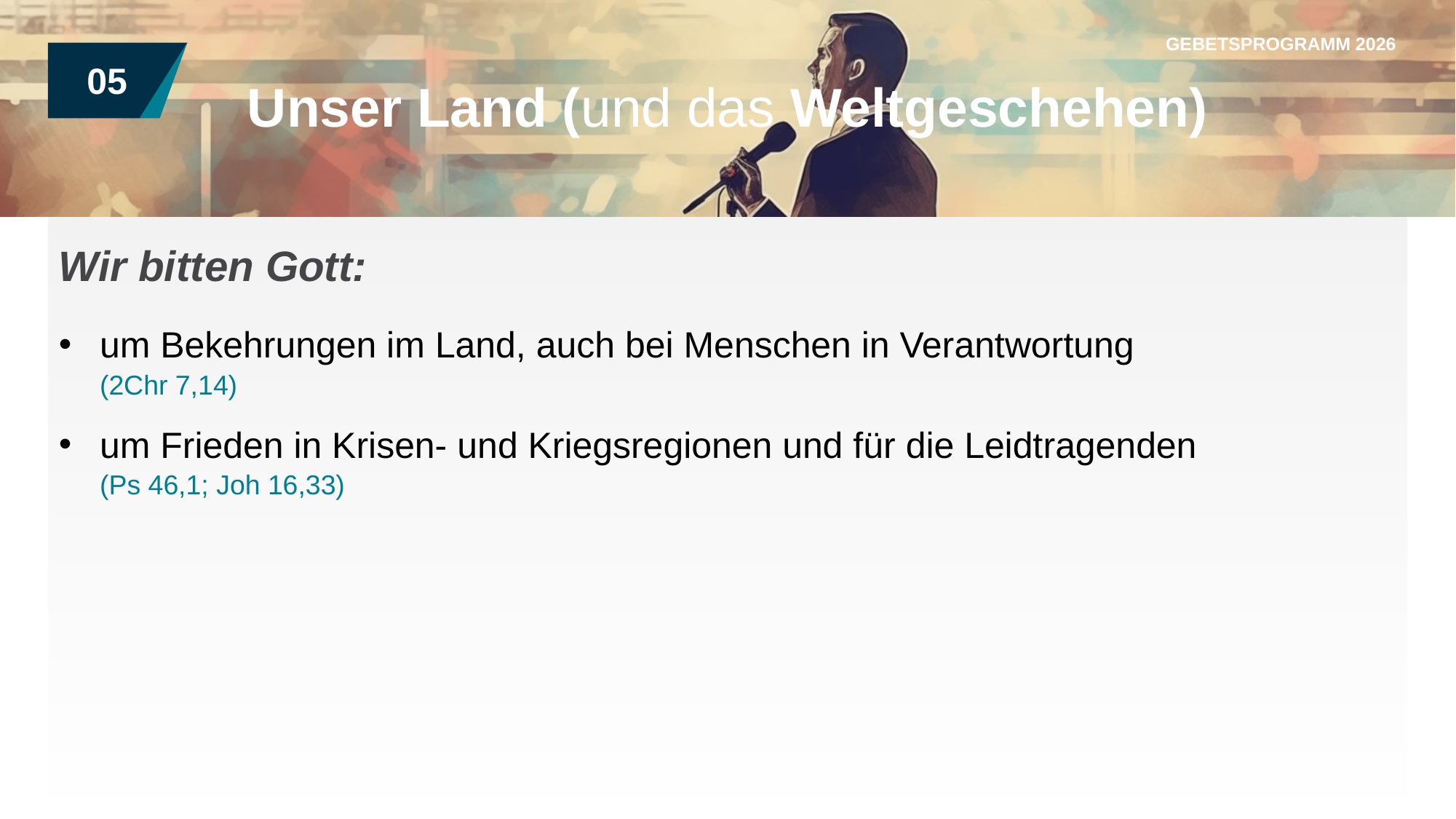

GEBETSPROGRAMM 2026

05
Unser Land (und das Weltgeschehen)

Wir bitten Gott:
um Bekehrungen im Land, auch bei Menschen in Verantwortung
(2Chr 7,14)
um Frieden in Krisen- und Kriegsregionen und für die Leidtragenden
(Ps 46,1; Joh 16,33)